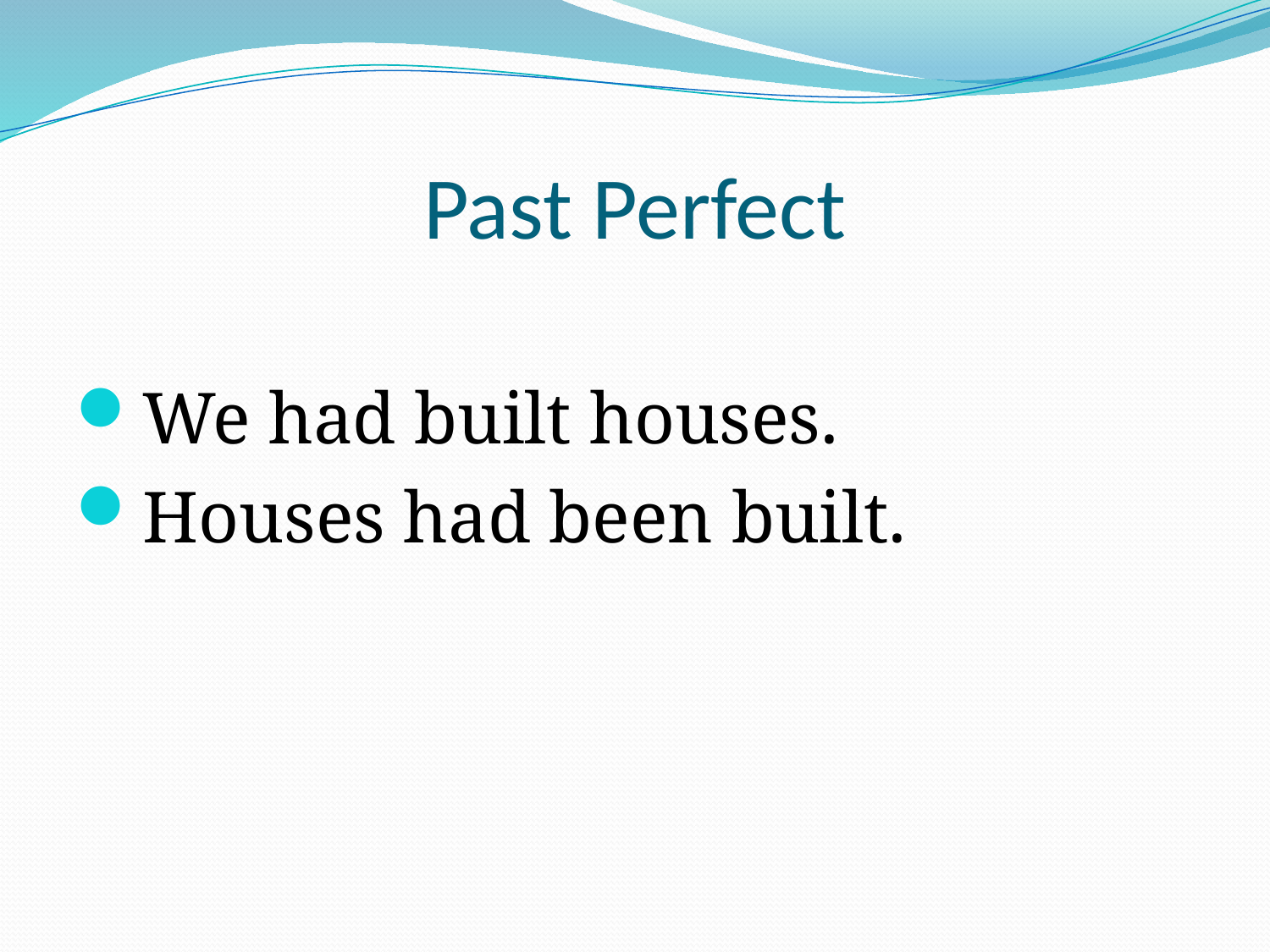

# Past Perfect

We had built houses.
Houses had been built.